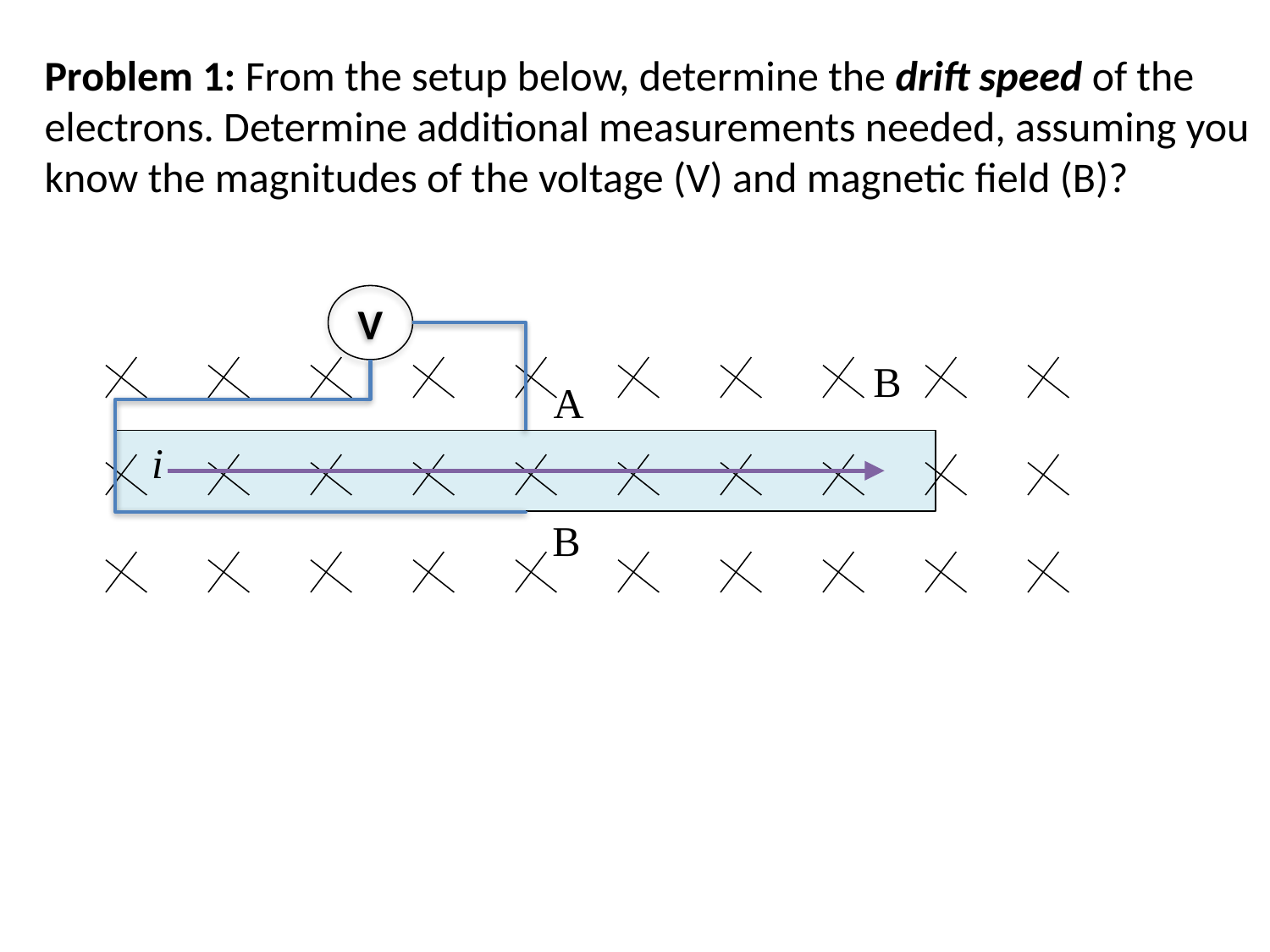

Problem 1: From the setup below, determine the drift speed of the electrons. Determine additional measurements needed, assuming you know the magnitudes of the voltage (V) and magnetic field (B)?
V
B

i
A
B